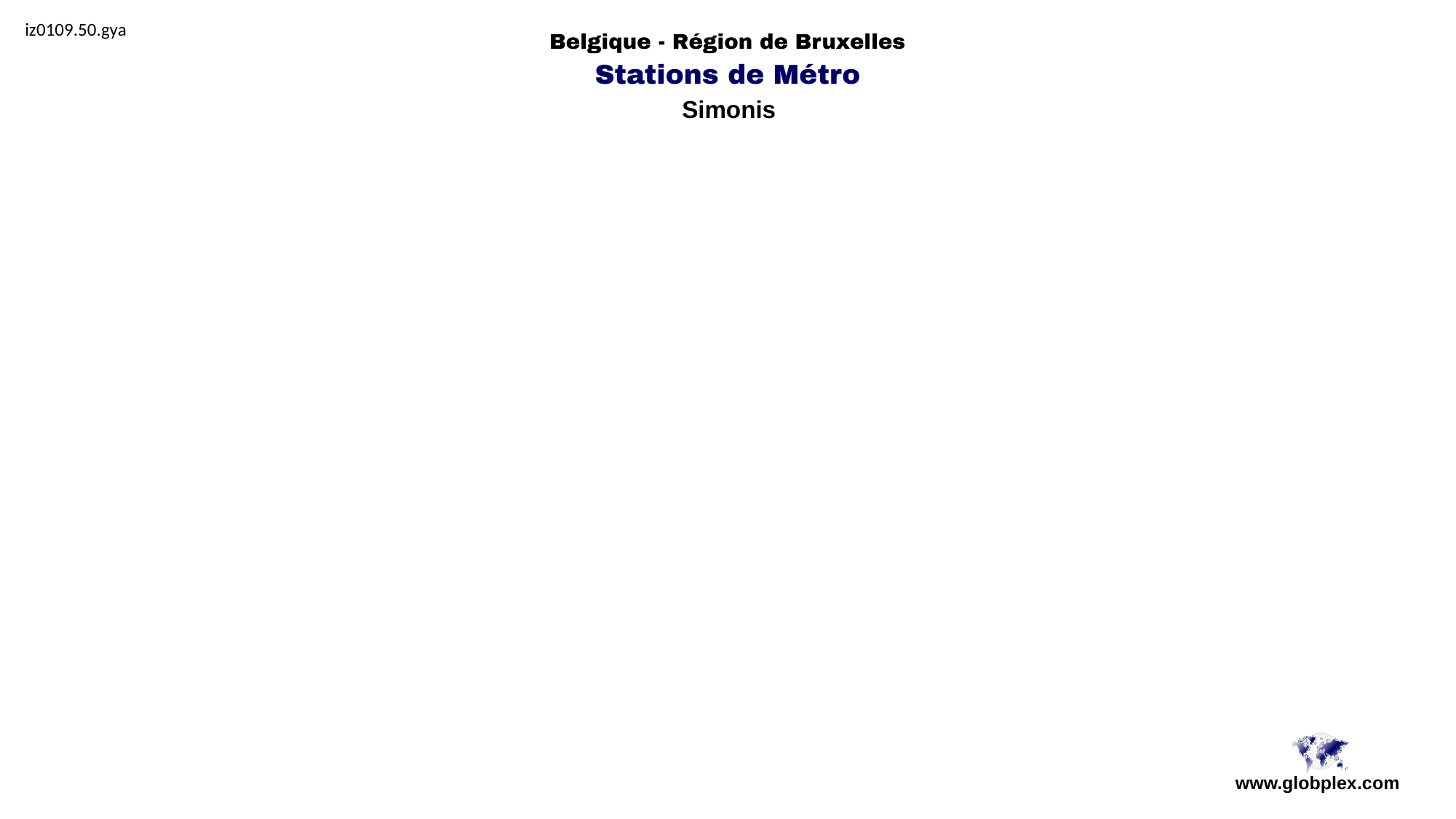

iz0109.50.gya
Belgique - Région de Bruxelles
Stations de Métro
Simonis

www.globplex.com